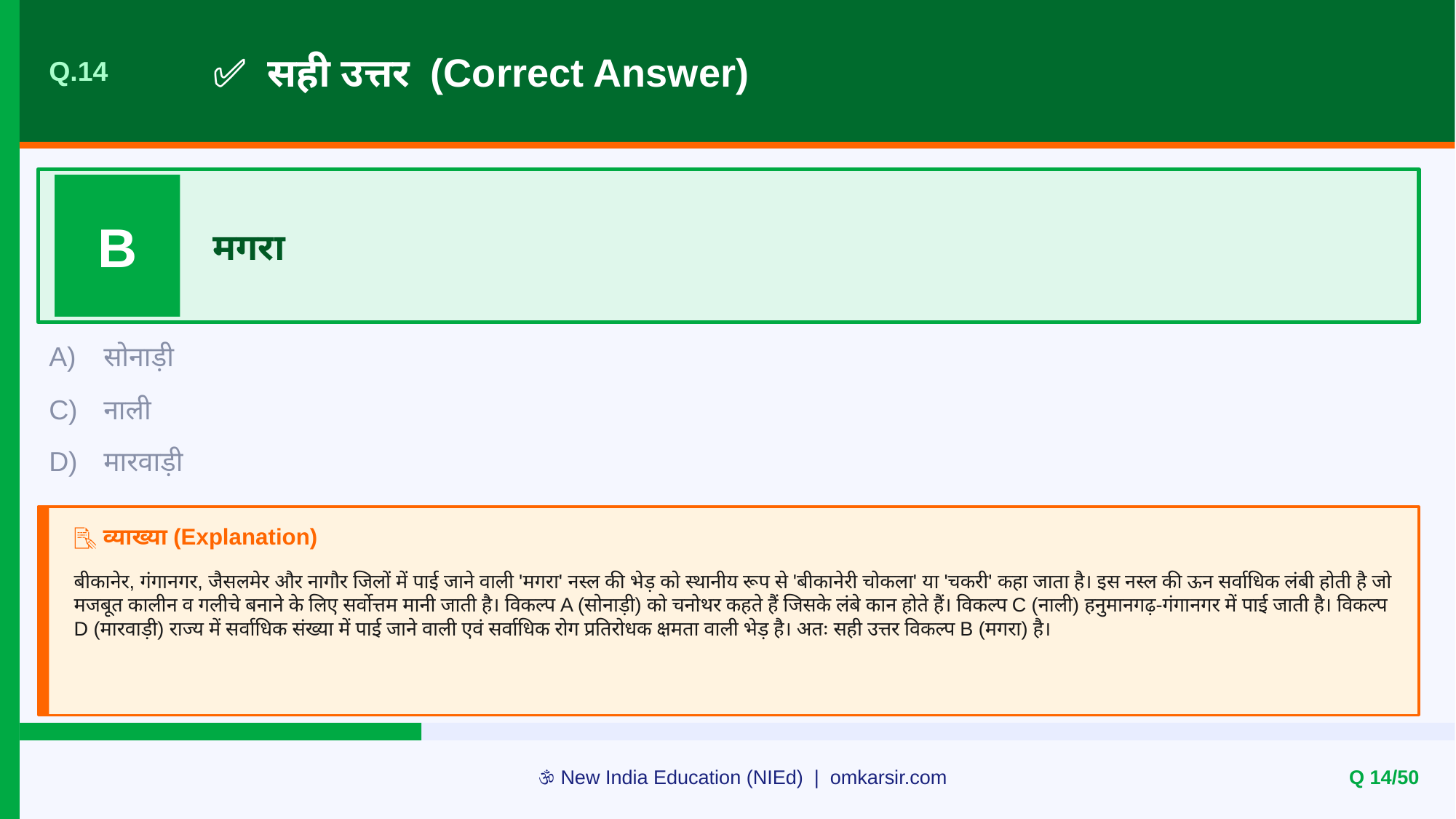

✅  सही उत्तर  (Correct Answer)
Q.14

B
मगरा
A)
सोनाड़ी
C)
नाली
D)
मारवाड़ी

📝 व्याख्या (Explanation)
बीकानेर, गंगानगर, जैसलमेर और नागौर जिलों में पाई जाने वाली 'मगरा' नस्ल की भेड़ को स्थानीय रूप से 'बीकानेरी चोकला' या 'चकरी' कहा जाता है। इस नस्ल की ऊन सर्वाधिक लंबी होती है जो मजबूत कालीन व गलीचे बनाने के लिए सर्वोत्तम मानी जाती है। विकल्प A (सोनाड़ी) को चनोथर कहते हैं जिसके लंबे कान होते हैं। विकल्प C (नाली) हनुमानगढ़-गंगानगर में पाई जाती है। विकल्प D (मारवाड़ी) राज्य में सर्वाधिक संख्या में पाई जाने वाली एवं सर्वाधिक रोग प्रतिरोधक क्षमता वाली भेड़ है। अतः सही उत्तर विकल्प B (मगरा) है।

🕉️ New India Education (NIEd)  |  omkarsir.com
Q 14/50